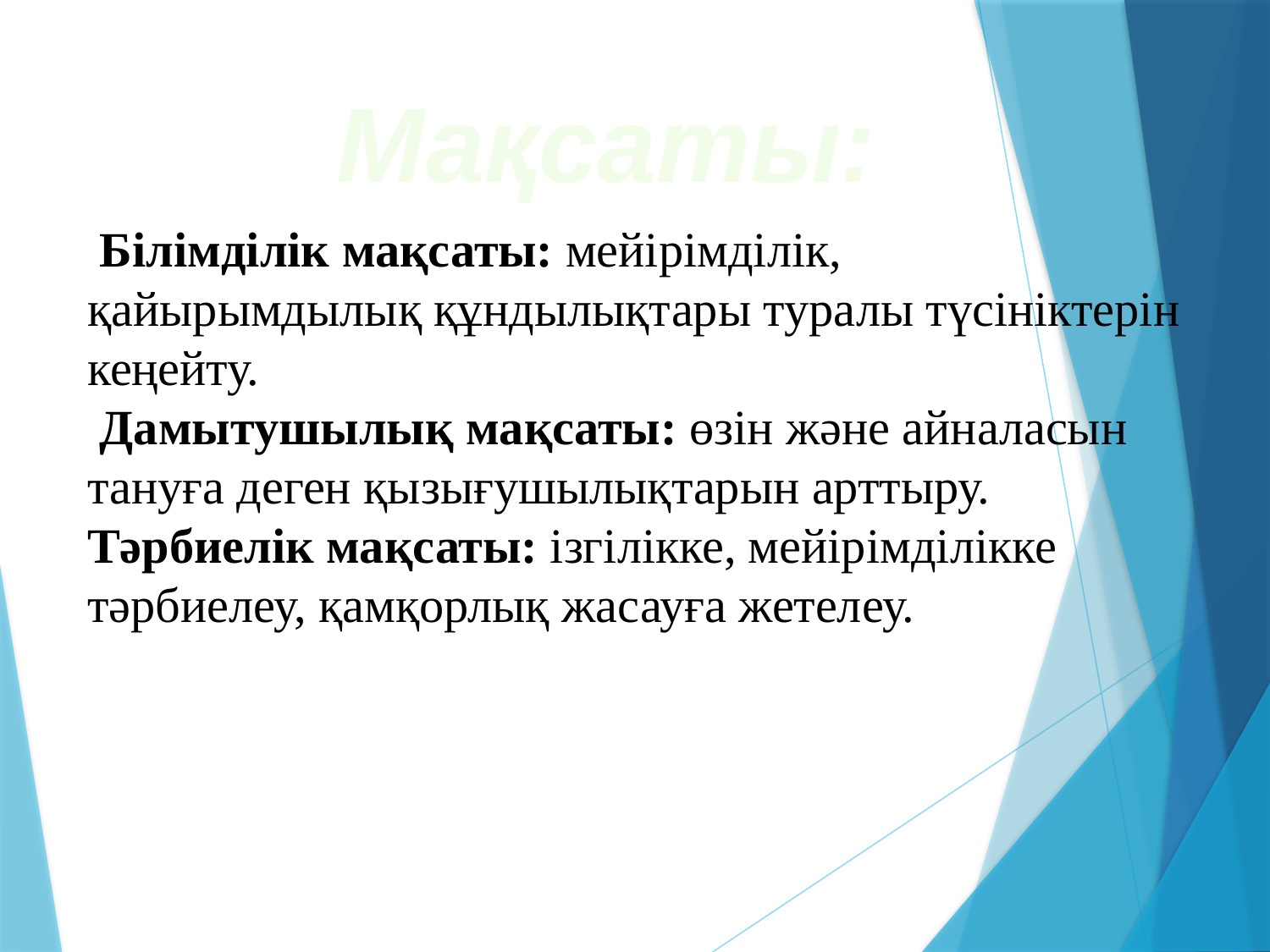

Мақсаты:
 Білімділік мақсаты: мейірімділік, қайырымдылық құндылықтары туралы түсініктерін кеңейту.
 Дамытушылық мақсаты: өзін және айналасын тануға деген қызығушылықтарын арттыру.
Тәрбиелік мақсаты: ізгілікке, мейірімділікке тәрбиелеу, қамқорлық жасауға жетелеу.